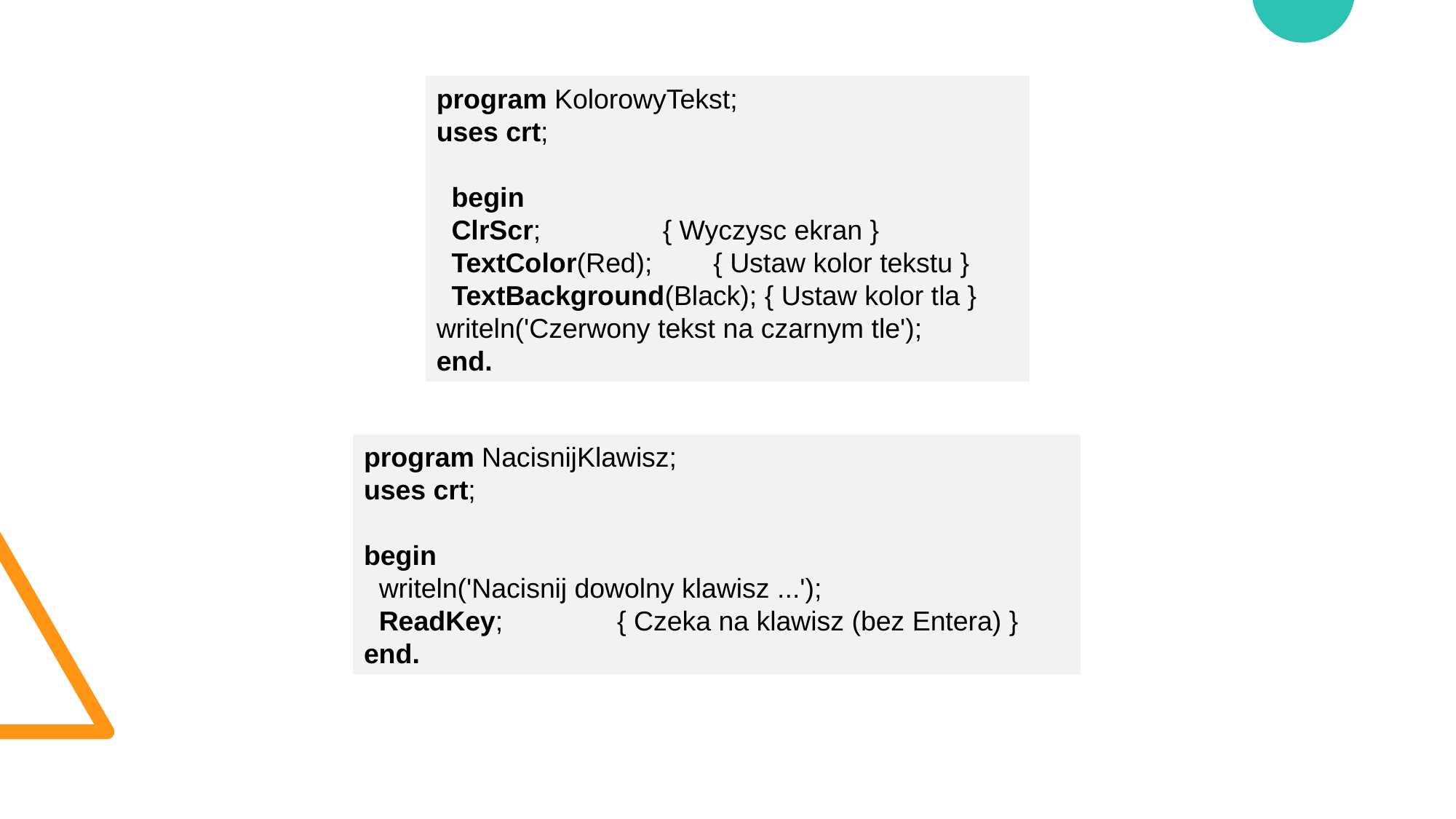

program KolorowyTekst;
uses crt;

  begin
  ClrScr;                { Wyczysc ekran }
  TextColor(Red);        { Ustaw kolor tekstu }
  TextBackground(Black); { Ustaw kolor tla }
writeln('Czerwony tekst na czarnym tle');
end.
program NacisnijKlawisz;
uses crt;

begin
  writeln('Nacisnij dowolny klawisz ...');
  ReadKey;               { Czeka na klawisz (bez Entera) }
end.